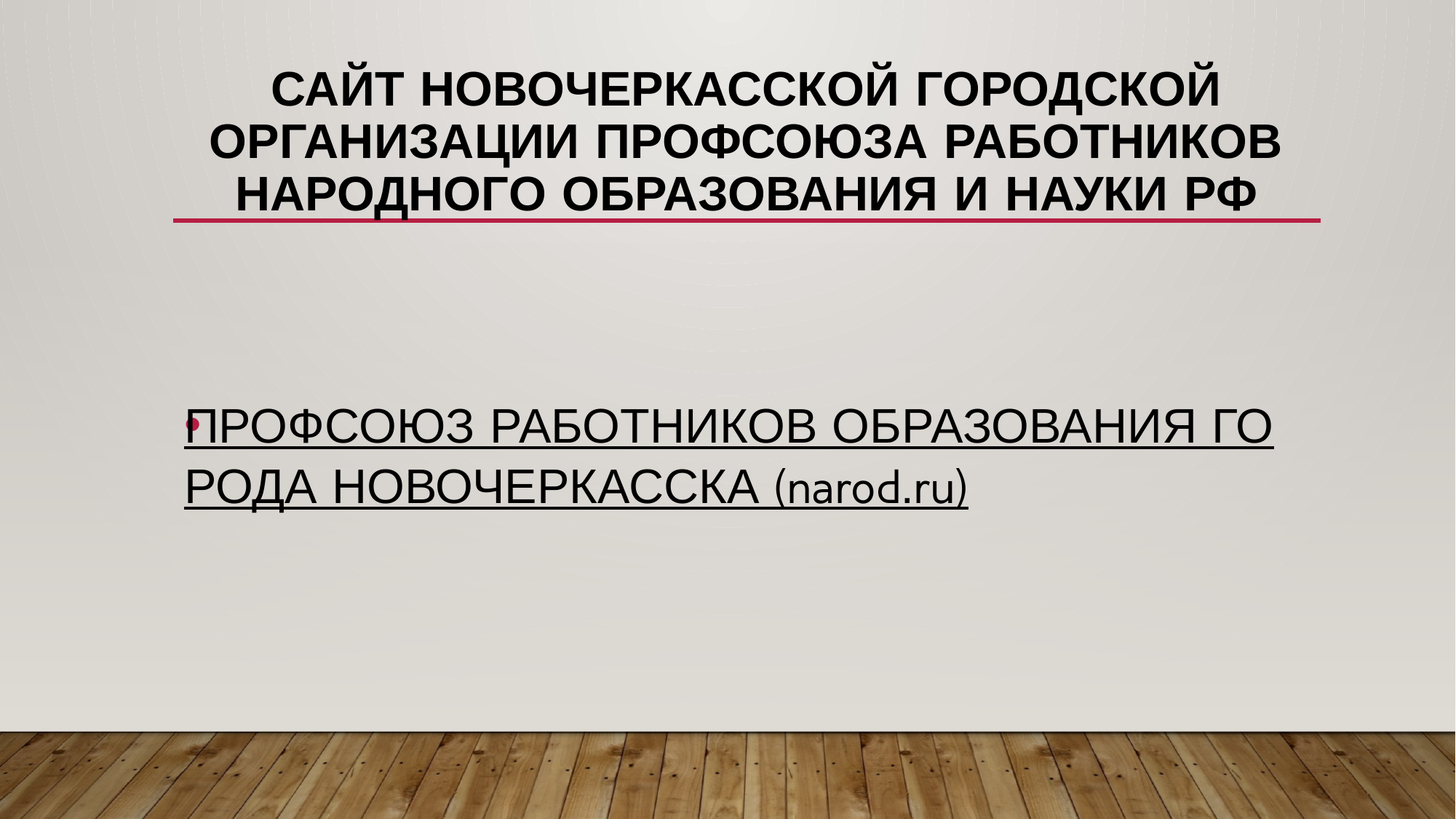

# Сайт Новочеркасской городской организации профсоюза работников народного образования и науки РФ
ПРОФСОЮЗ РАБОТНИКОВ ОБРАЗОВАНИЯ ГОРОДА НОВОЧЕРКАССКА (narod.ru)